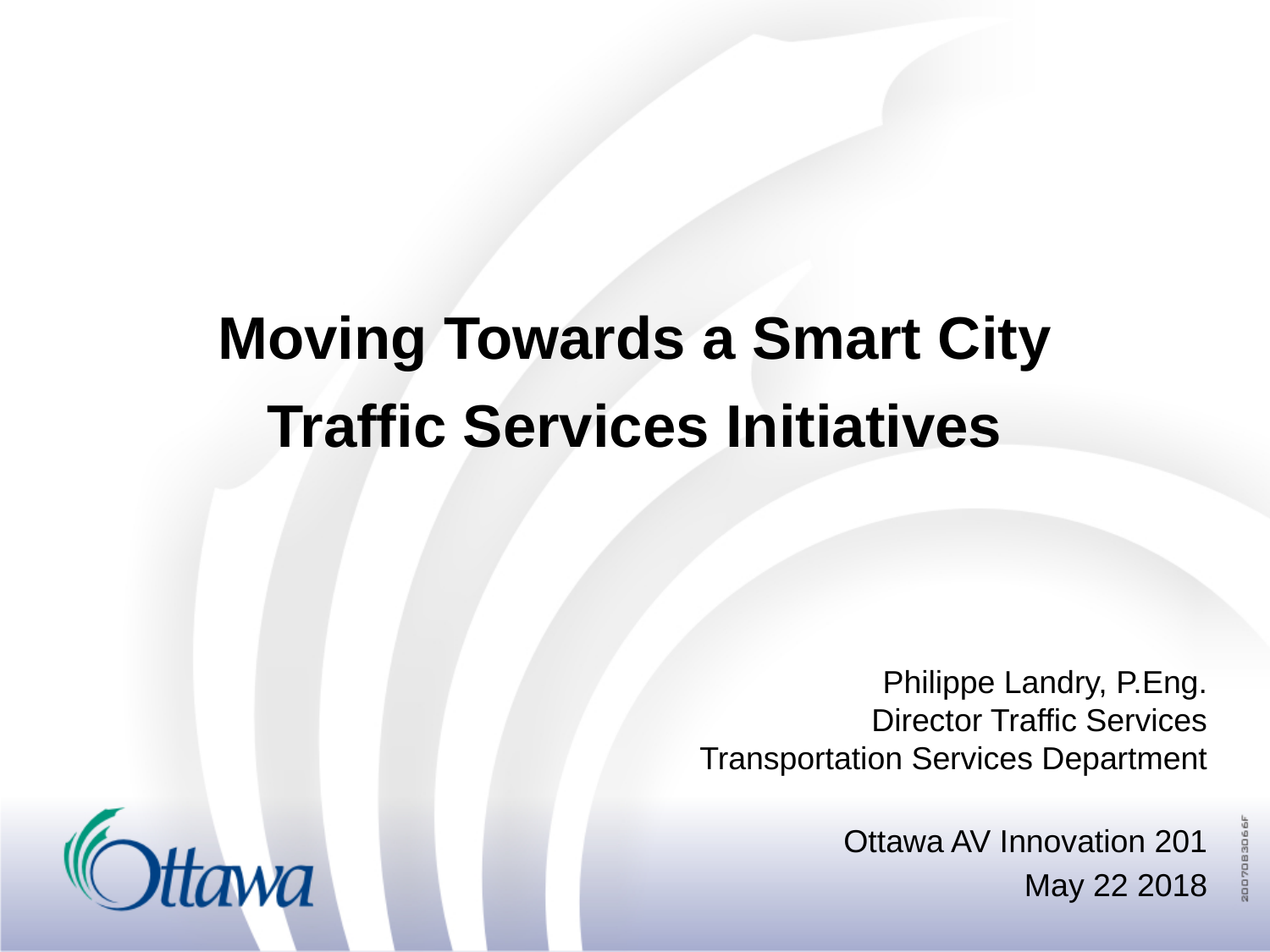

# Moving Towards a Smart City Traffic Services Initiatives
Philippe Landry, P.Eng.
Director Traffic Services
Transportation Services Department

Ottawa AV Innovation 201
May 22 2018